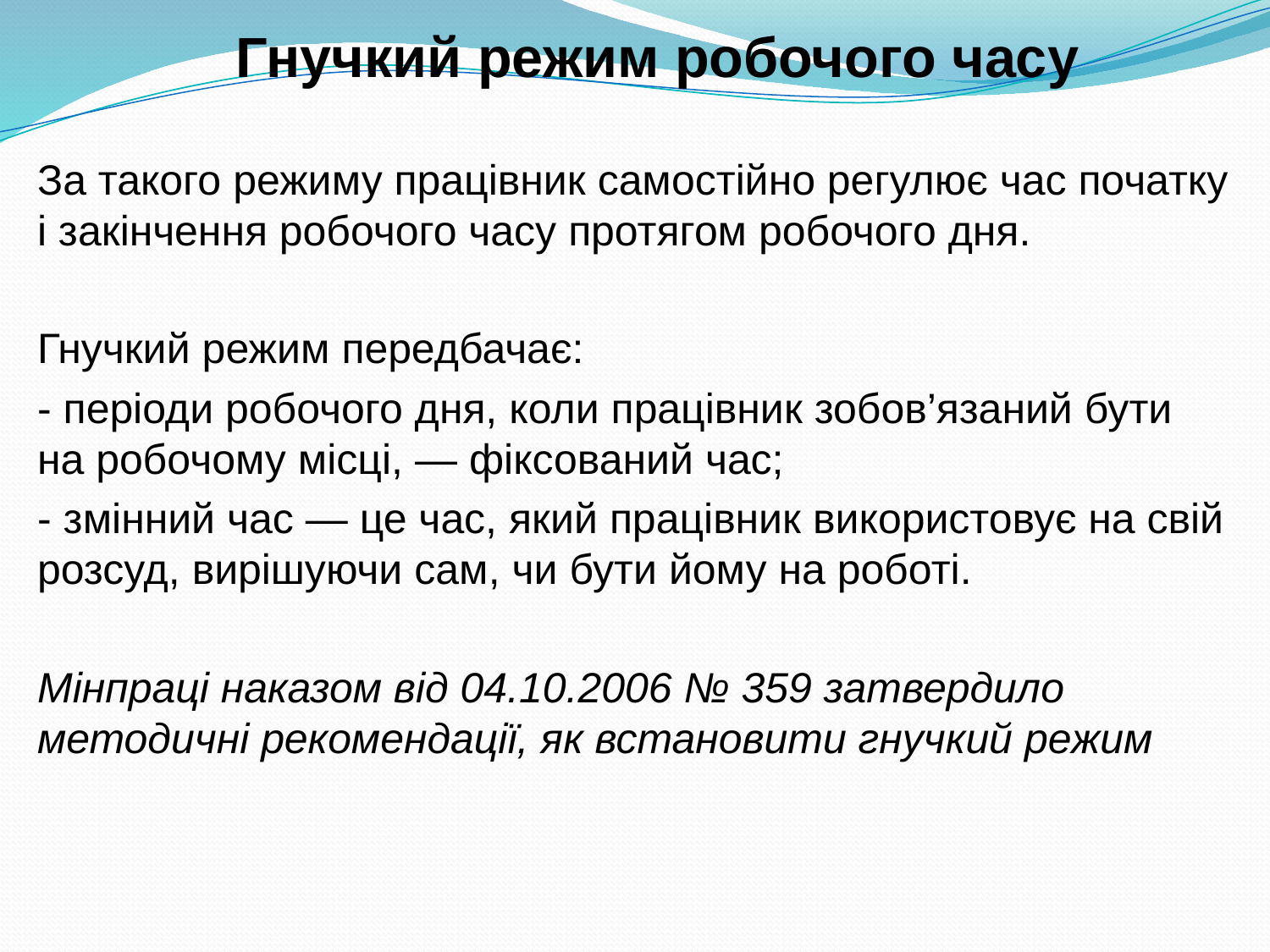

# Гнучкий режим робочого часу
За такого режиму працівник самостійно регулює час початку і закінчення робочого часу протягом робочого дня.

Гнучкий режим передбачає:
- періоди робочого дня, коли працівник зобов’язаний бути на робочому місці, — фіксований час;
- змінний час — це час, який працівник використовує на свій розсуд, вирішуючи сам, чи бути йому на роботі.

Мінпраці наказом від 04.10.2006 № 359 затвердило методичні рекомендації, як встановити гнучкий режим